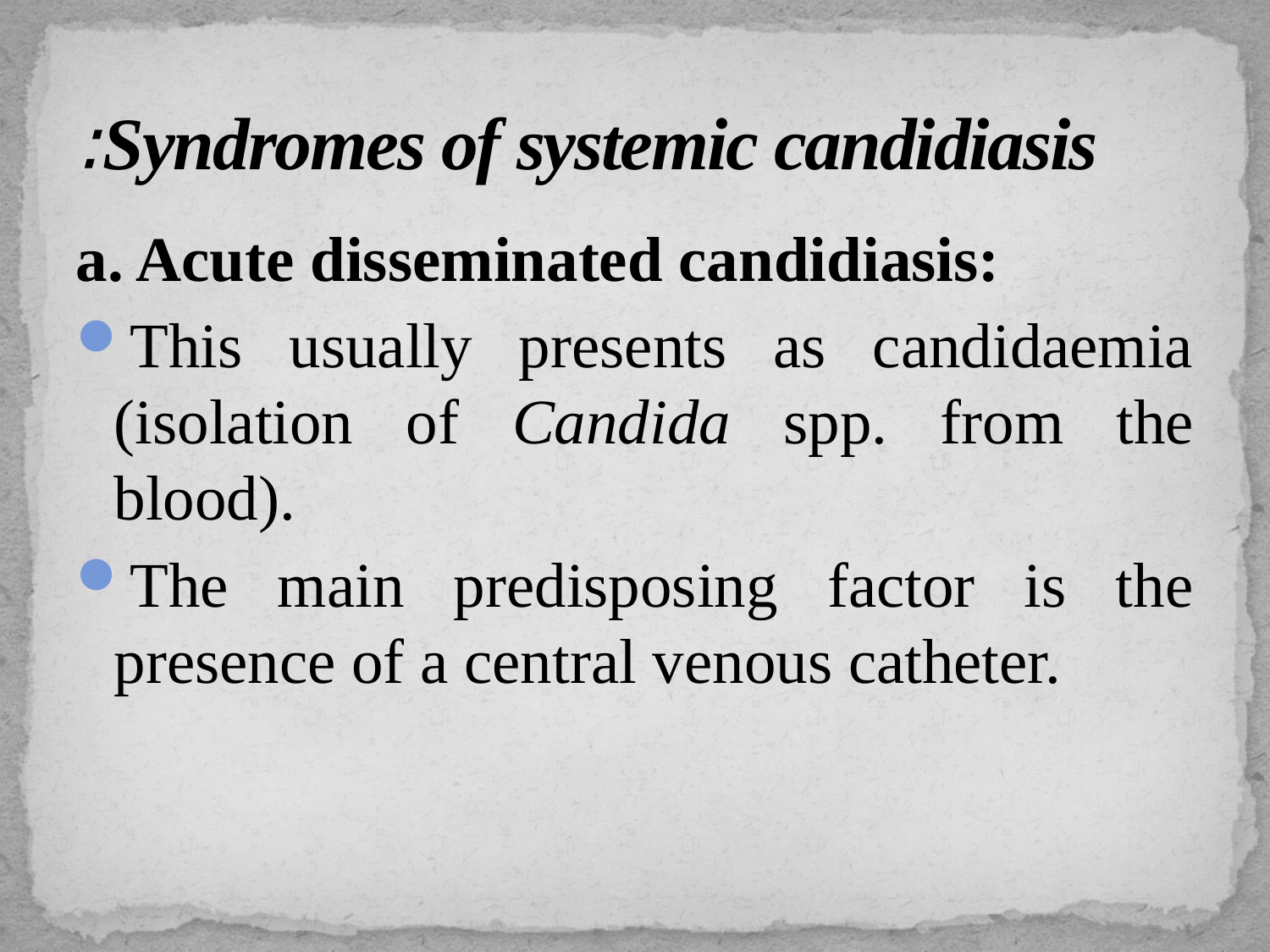

# Syndromes of systemic candidiasis:
a. Acute disseminated candidiasis:
This usually presents as candidaemia (isolation of Candida spp. from the blood).
The main predisposing factor is the presence of a central venous catheter.